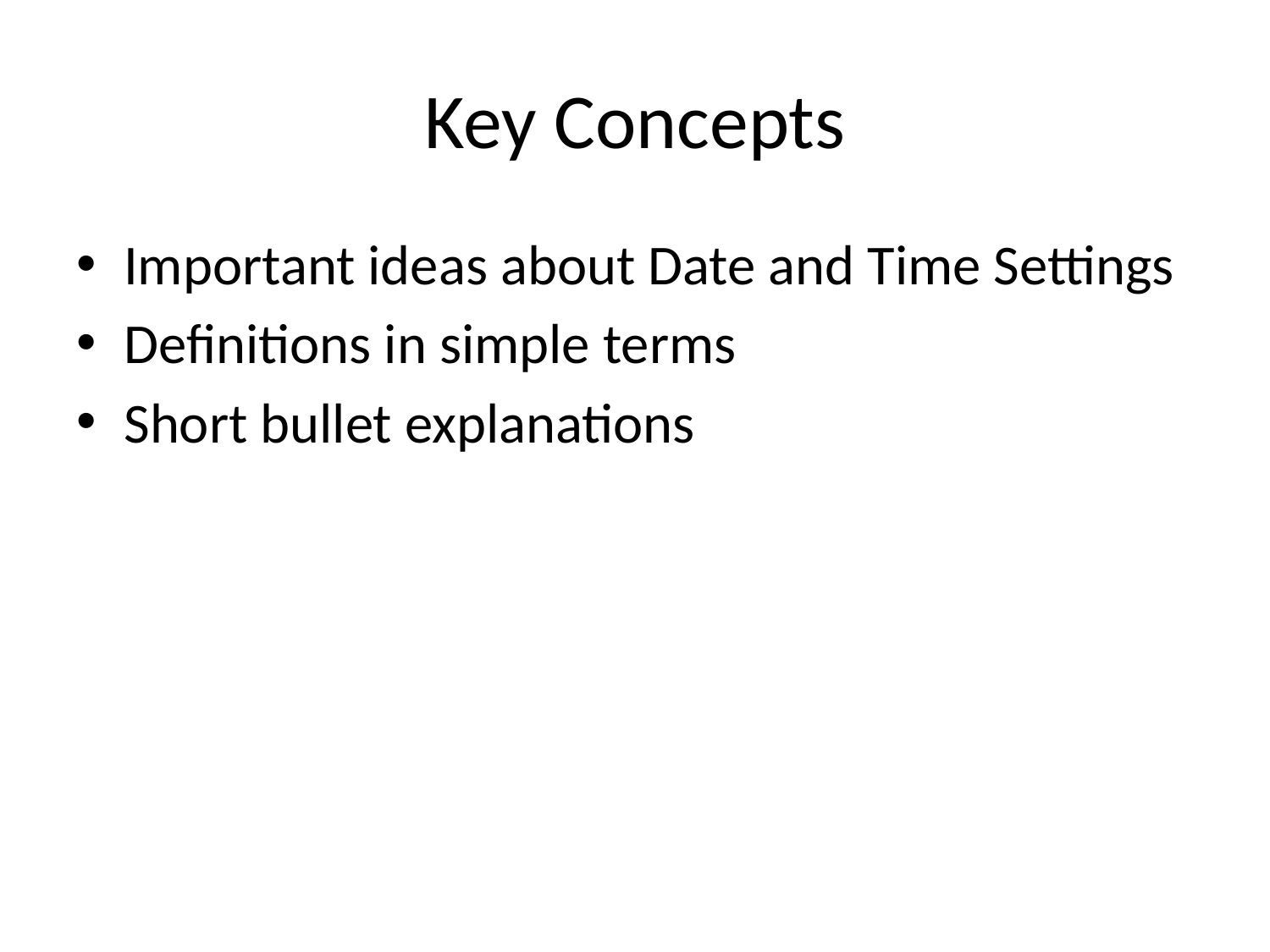

# Key Concepts
Important ideas about Date and Time Settings
Definitions in simple terms
Short bullet explanations